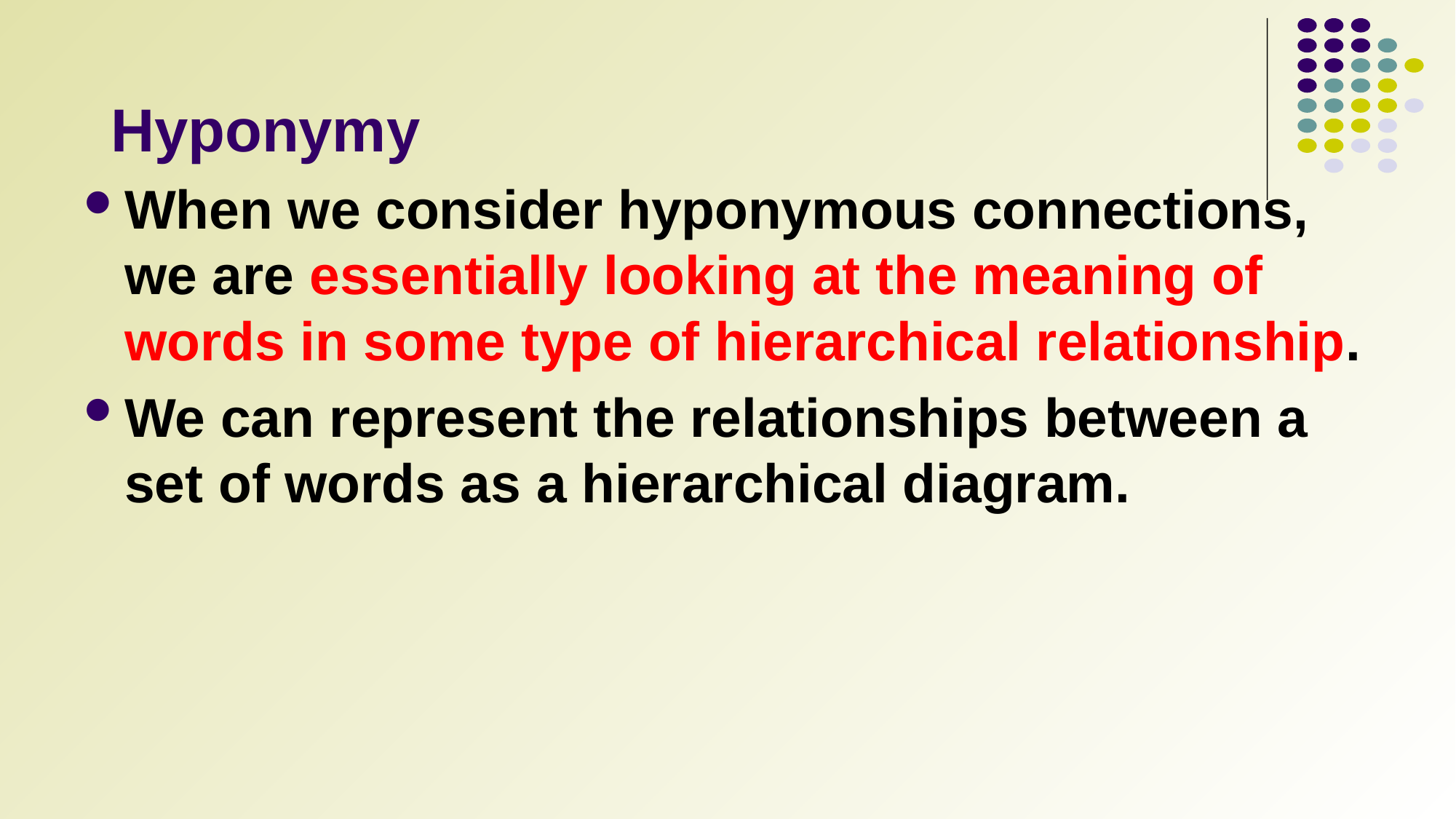

# Hyponymy
When we consider hyponymous connections, we are essentially looking at the meaning of words in some type of hierarchical relationship.
We can represent the relationships between a set of words as a hierarchical diagram.